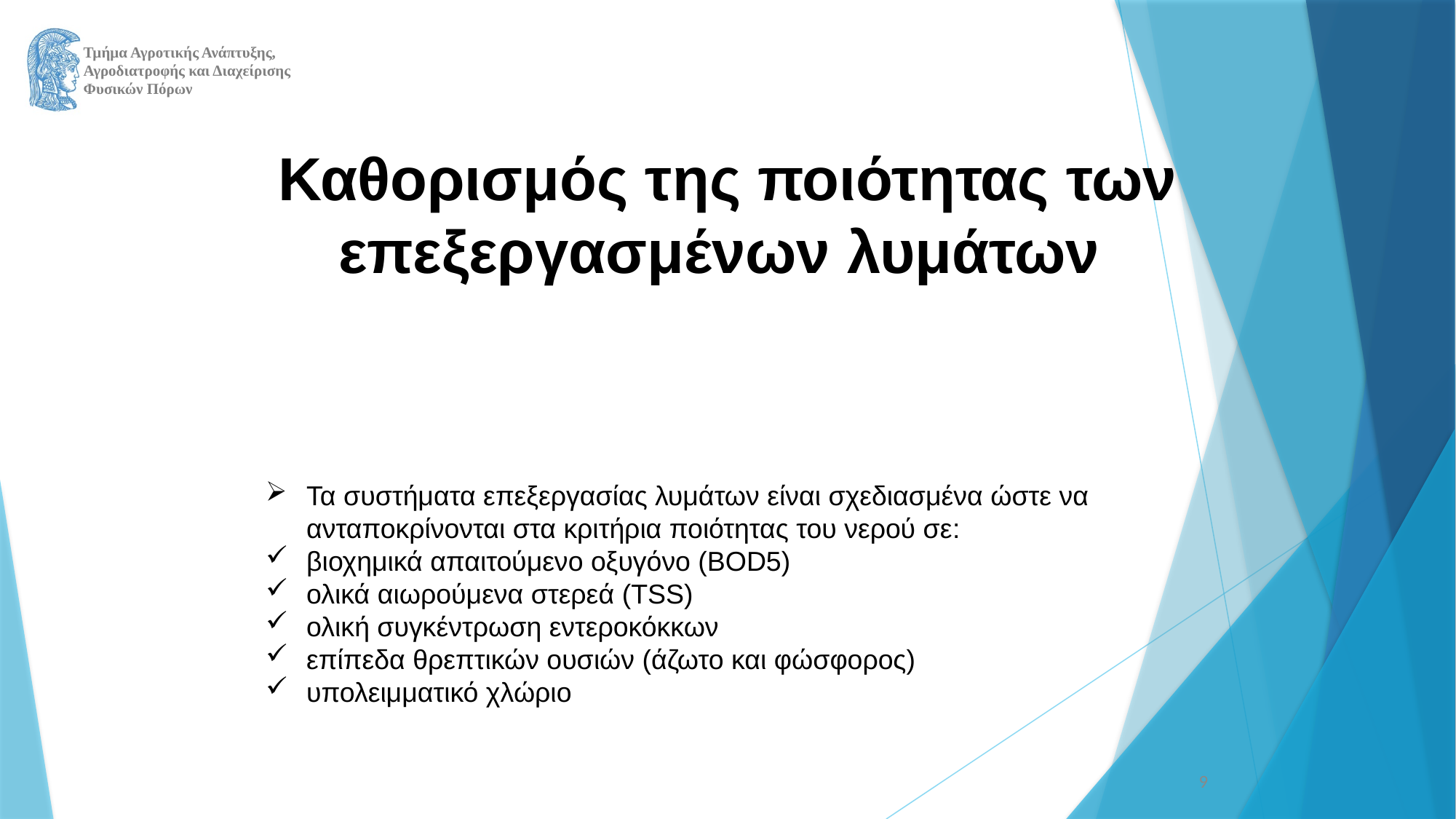

Καθορισμός της ποιότητας των επεξεργασμένων λυμάτων

Τα συστήματα επεξεργασίας λυμάτων είναι σχεδιασμένα ώστε να ανταποκρίνονται στα κριτήρια ποιότητας του νερού σε:
βιοχημικά απαιτούμενο οξυγόνο (BOD5)
ολικά αιωρούμενα στερεά (TSS)
ολική συγκέντρωση εντεροκόκκων
επίπεδα θρεπτικών ουσιών (άζωτο και φώσφορος)
υπολειμματικό χλώριο

9